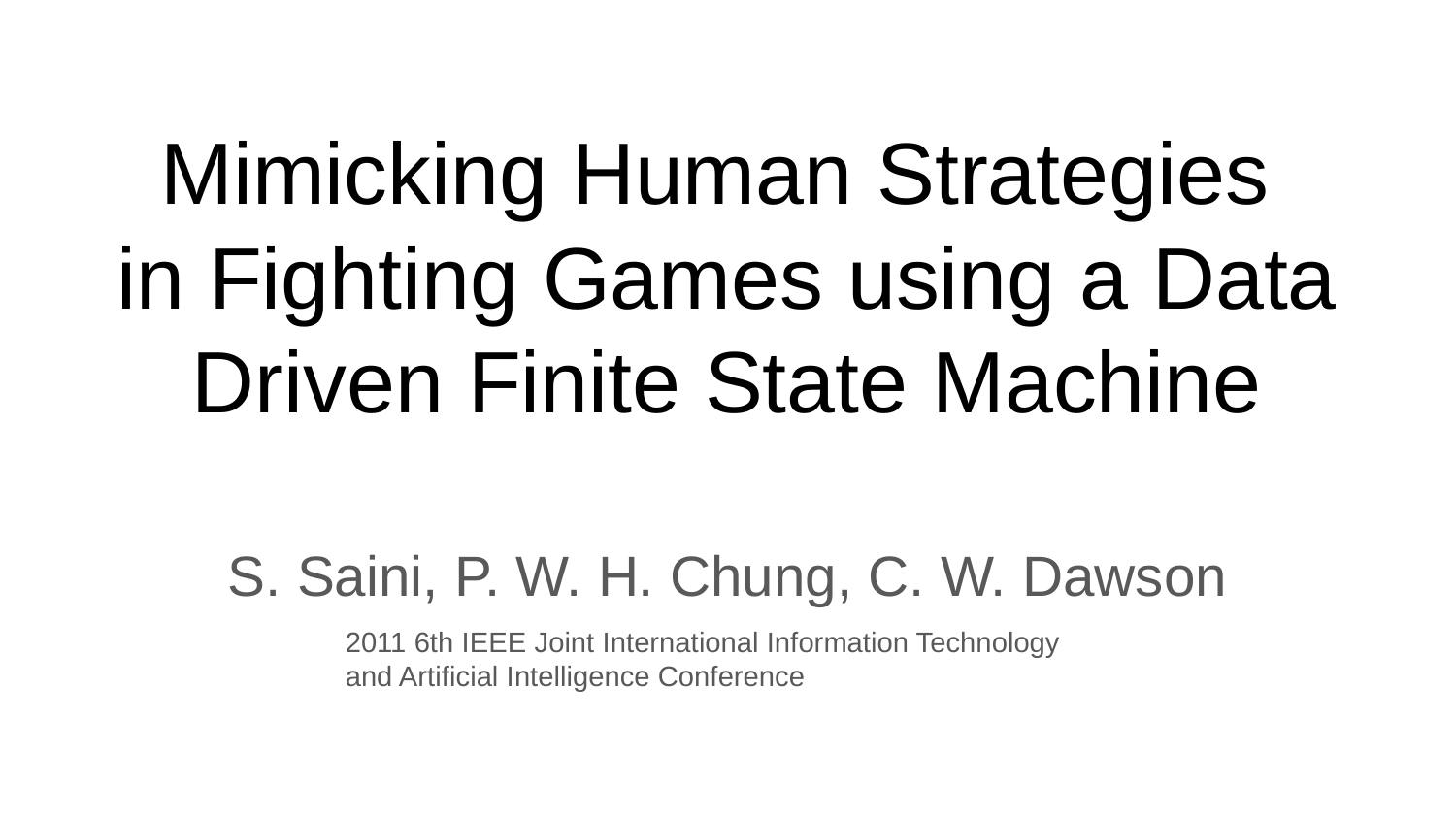

# Mimicking Human Strategies
in Fighting Games using a Data Driven Finite State Machine
S. Saini, P. W. H. Chung, C. W. Dawson
2011 6th IEEE Joint International Information Technology and Artificial Intelligence Conference